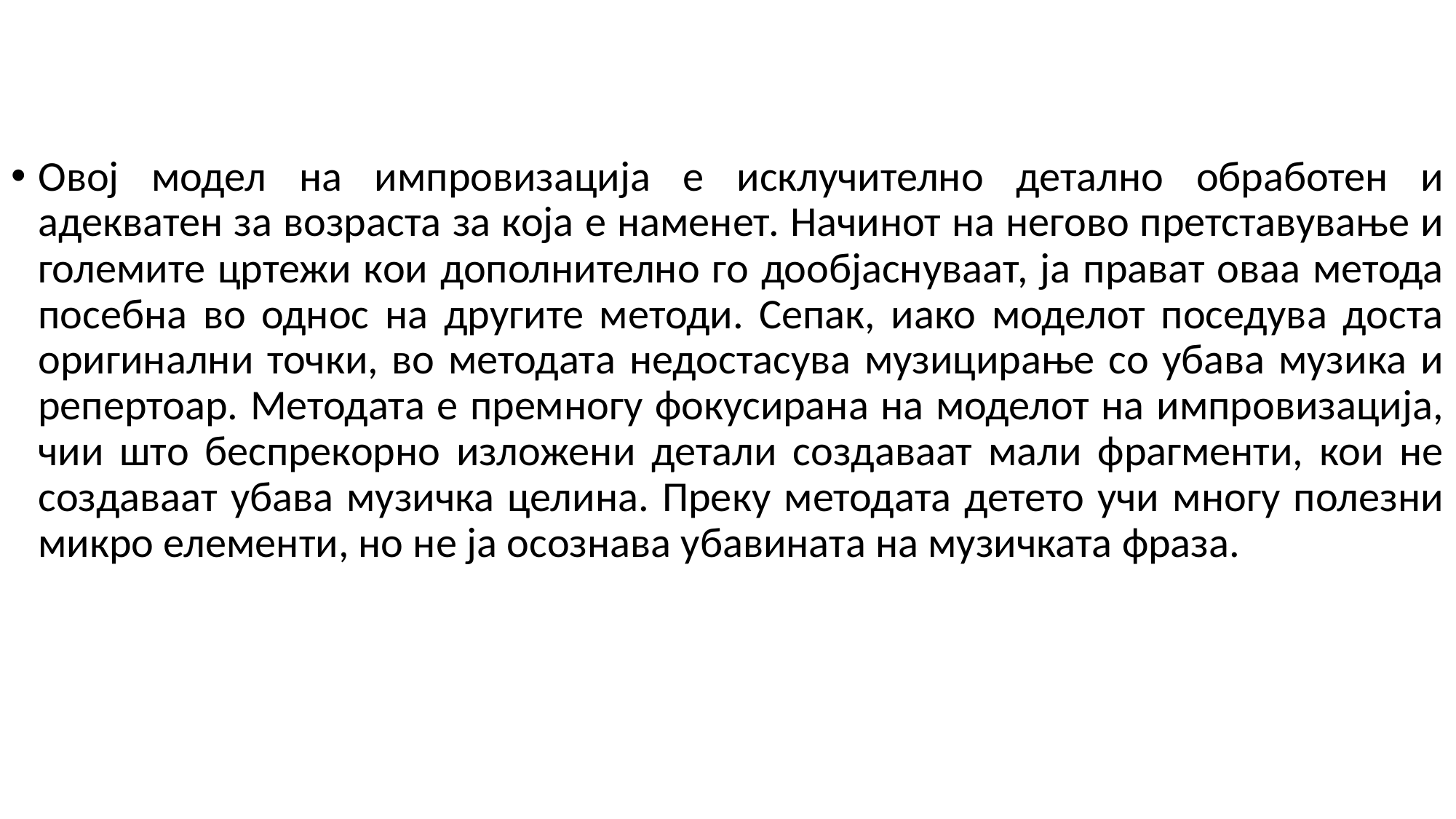

Овој модел на импровизација е исклучително детално обработен и адекватен за возраста за која е наменет. Начинот на негово претставување и големите цртежи кои дополнително го дообјаснуваат, ја прават оваа метода посебна во однос на другите методи. Сепак, иако моделот поседува доста оригинални точки, во методата недостасува музицирање со убава музика и репертоар. Методата е премногу фокусирана на моделот на импровизација, чии што беспрекорно изложени детали создаваат мали фрагменти, кои не создаваат убава музичка целина. Преку методата детето учи многу полезни микро елементи, но не ја осознава убавината на музичката фраза.